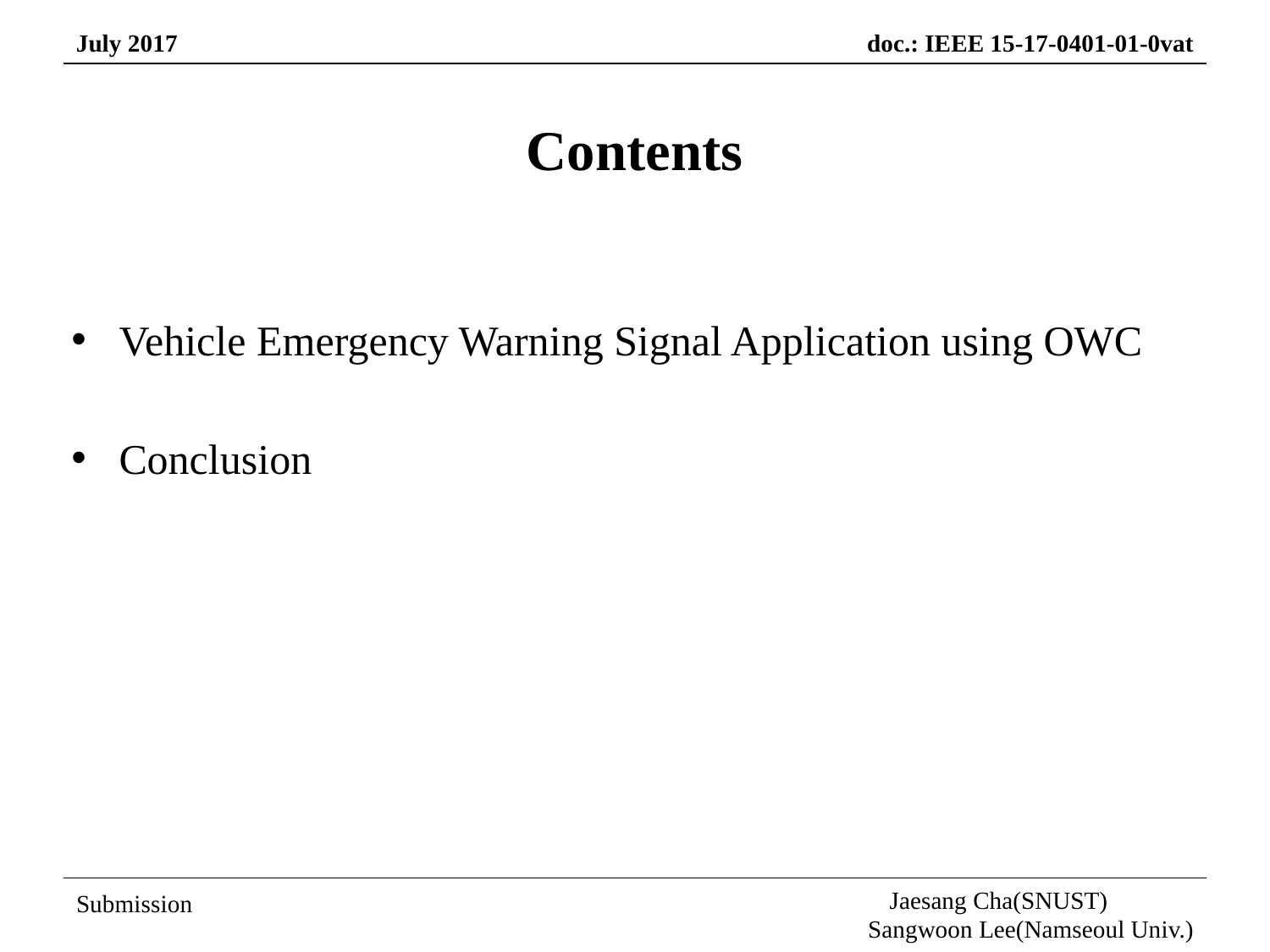

# Contents
Vehicle Emergency Warning Signal Application using OWC

Conclusion